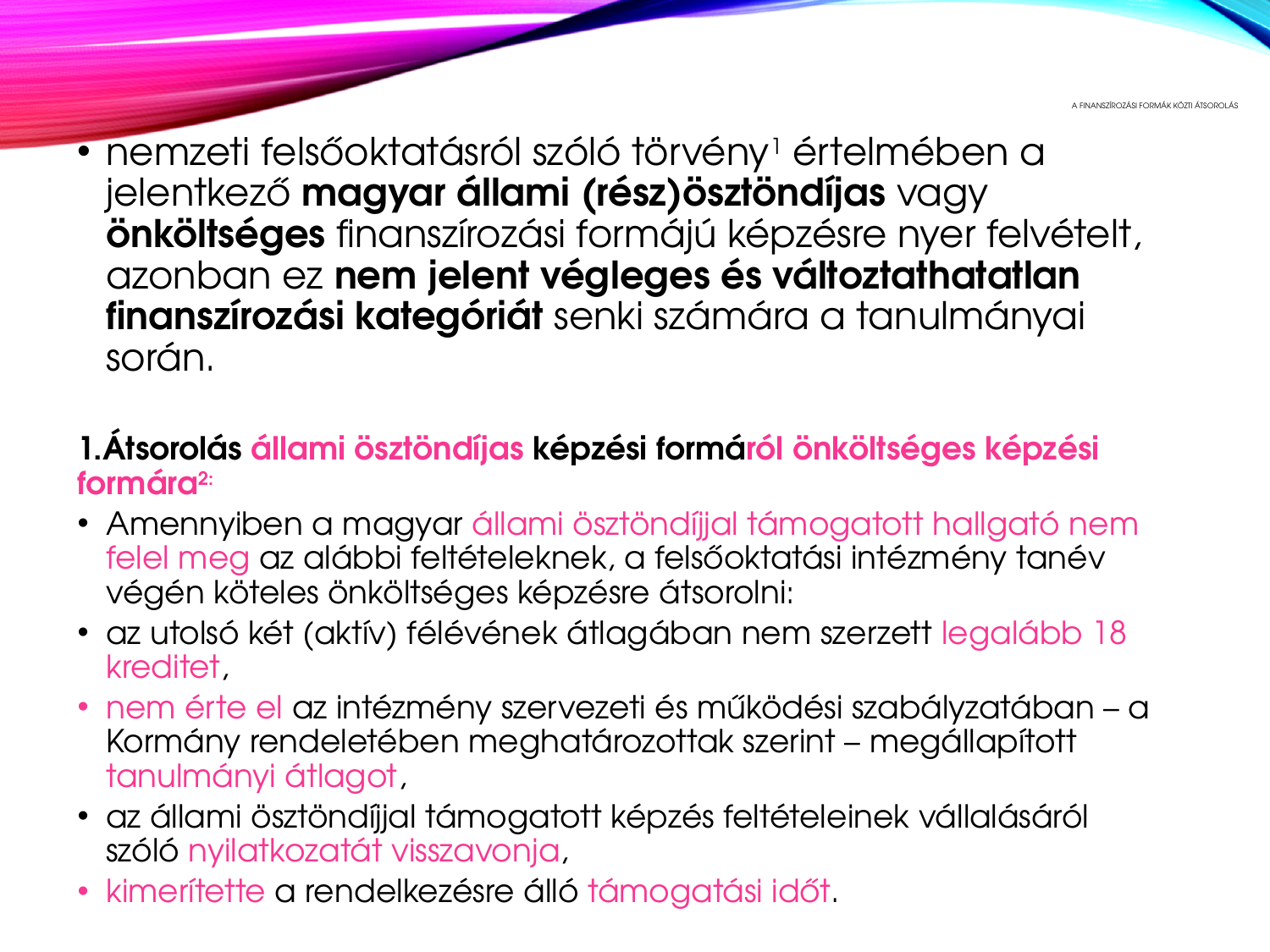

# A finanszírozási formák közti ÁtsoRolás
nemzeti felsőoktatásról szóló törvény1 értelmében a jelentkező magyar állami (rész)ösztöndíjas vagy önköltséges finanszírozási formájú képzésre nyer felvételt, azonban ez nem jelent végleges és változtathatatlan finanszírozási kategóriát senki számára a tanulmányai során.

1.Átsorolás állami ösztöndíjas képzési formáról önköltséges képzési formára2:
Amennyiben a magyar állami ösztöndíjjal támogatott hallgató nem felel meg az alábbi feltételeknek, a felsőoktatási intézmény tanév végén köteles önköltséges képzésre átsorolni:
az utolsó két (aktív) félévének átlagában nem szerzett legalább 18 kreditet,
nem érte el az intézmény szervezeti és működési szabályzatában – a Kormány rendeletében meghatározottak szerint – megállapított tanulmányi átlagot,
az állami ösztöndíjjal támogatott képzés feltételeinek vállalásáról szóló nyilatkozatát visszavonja,
kimerítette a rendelkezésre álló támogatási időt.